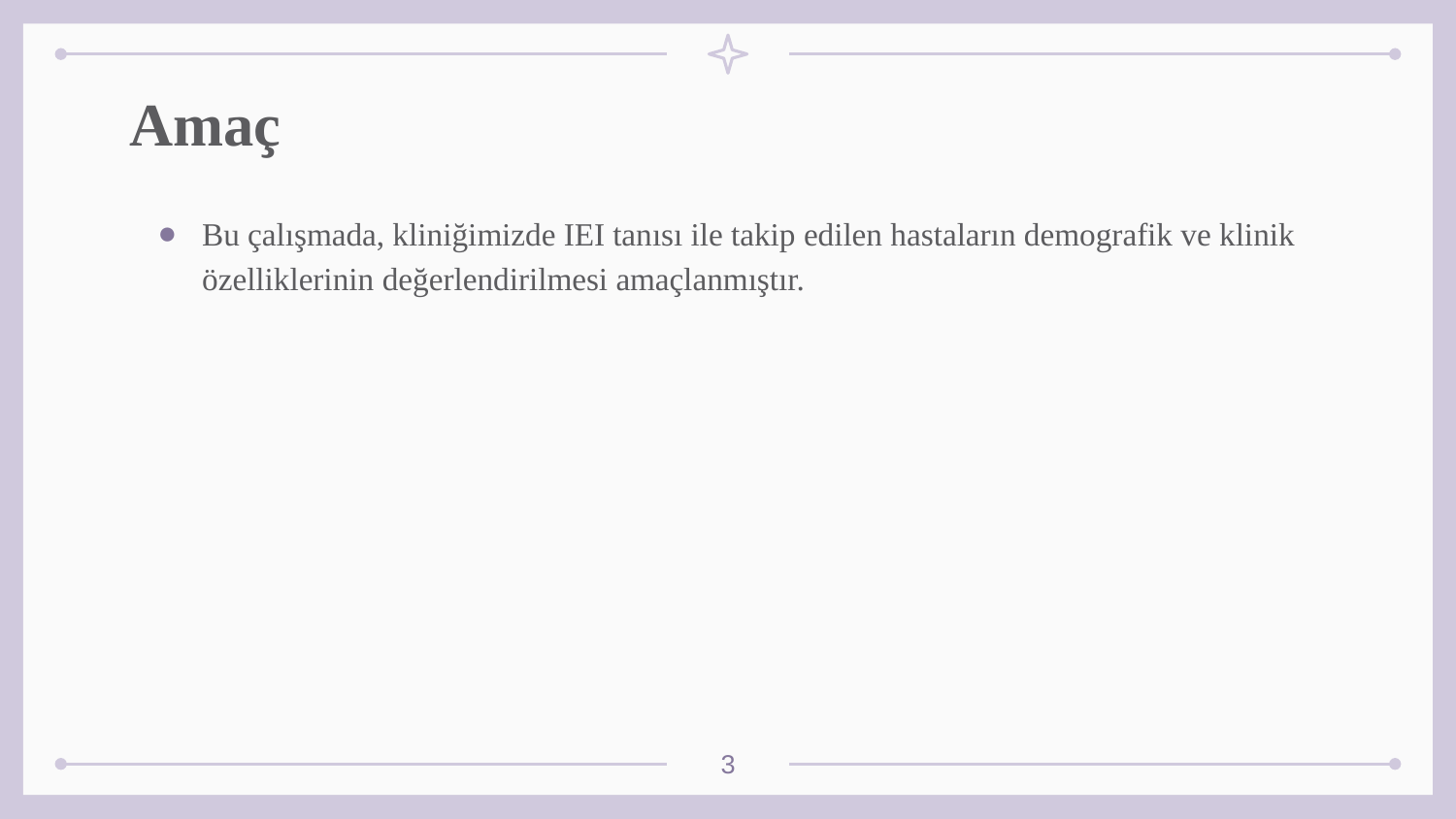

# Amaç
Bu çalışmada, kliniğimizde IEI tanısı ile takip edilen hastaların demografik ve klinik özelliklerinin değerlendirilmesi amaçlanmıştır.

3